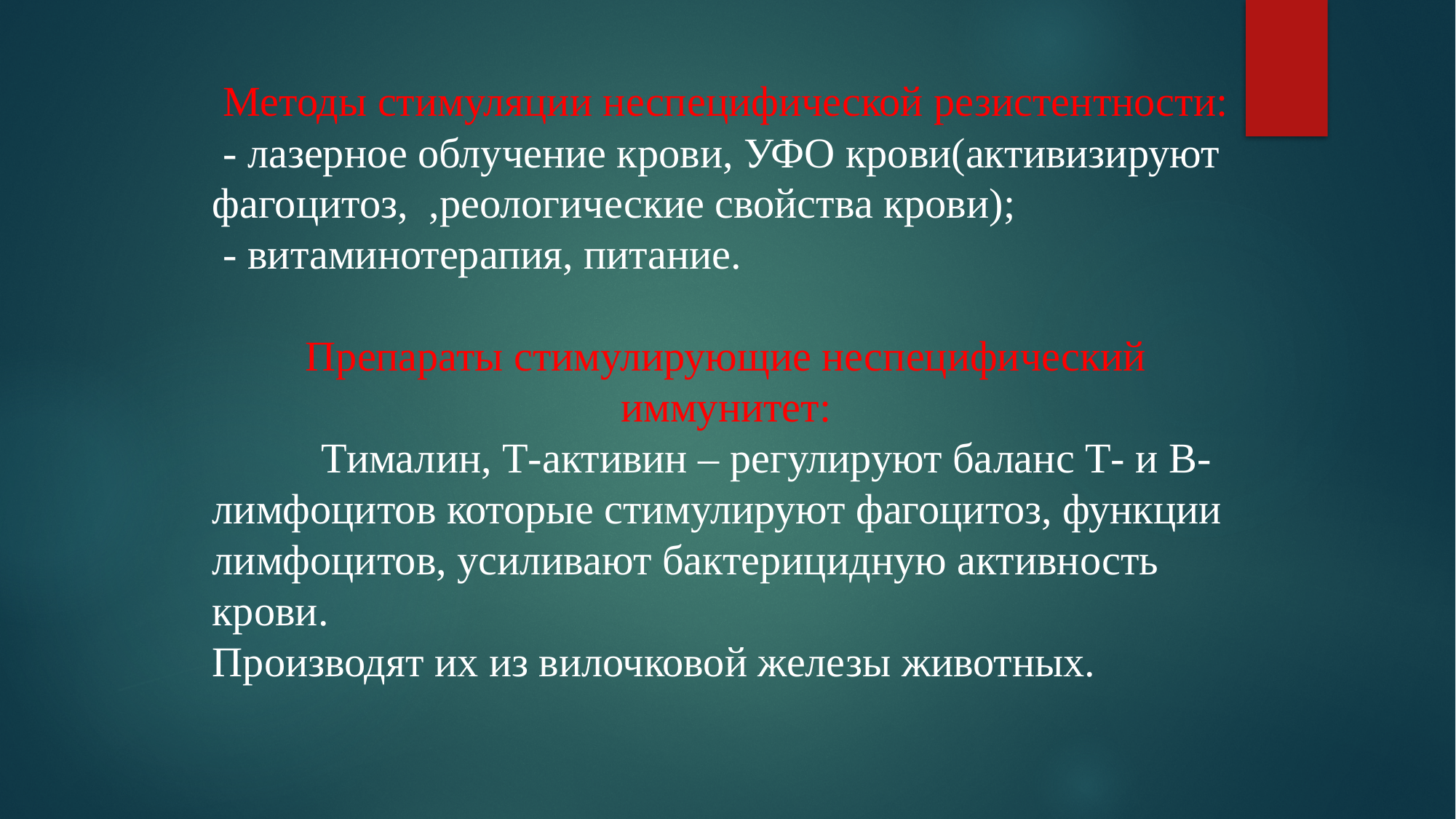

Методы стимуляции неспецифической резистентности:
 - лазерное облучение крови, УФО крови(активизируют фагоцитоз,  ,реологические свойства крови);
 - витаминотерапия, питание.

Препараты стимулирующие неспецифический иммунитет:
	Тималин, Т-активин – регулируют баланс Т- и В-лимфоцитов которые стимулируют фагоцитоз, функции лимфоцитов, усиливают бактерицидную активность крови.
Производят их из вилочковой железы животных.